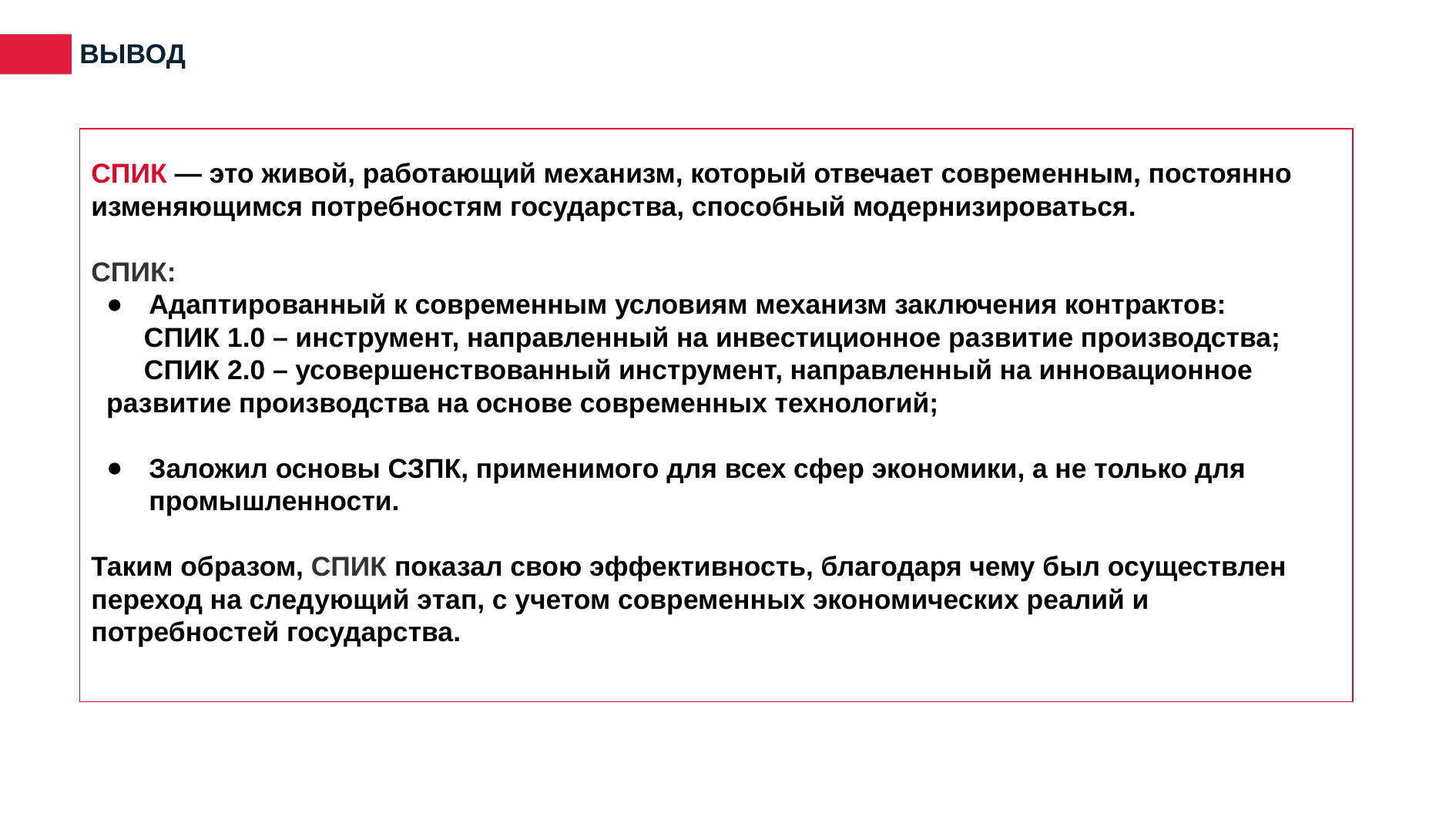

# ВЫВОД
СПИК — это живой, работающий механизм, который отвечает современным, постоянно изменяющимся потребностям государства, способный модернизироваться.

СПИК:
Адаптированный к современным условиям механизм заключения контрактов:
     СПИК 1.0 – инструмент, направленный на инвестиционное развитие производства;
     СПИК 2.0 – усовершенствованный инструмент, направленный на инновационное развитие производства на основе современных технологий;

Заложил основы СЗПК, применимого для всех сфер экономики, а не только для промышленности.

Таким образом, СПИК показал свою эффективность, благодаря чему был осуществлен переход на следующий этап, с учетом современных экономических реалий и потребностей государства.